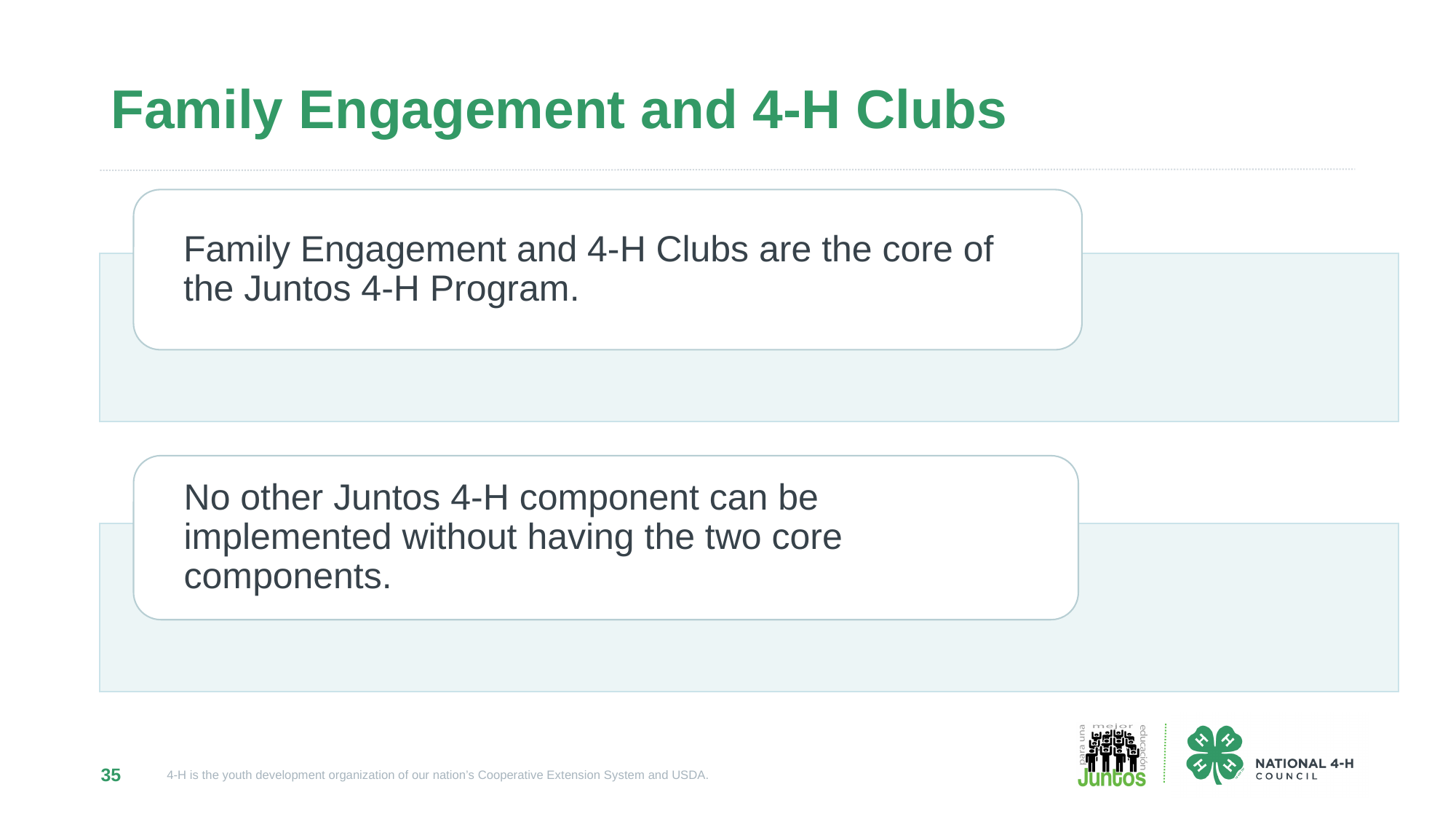

# Family Engagement and 4-H Clubs

Family Engagement and 4-H Clubs are the core of the Juntos 4-H Program.
No other Juntos 4-H component can be implemented without having the two core components.
35